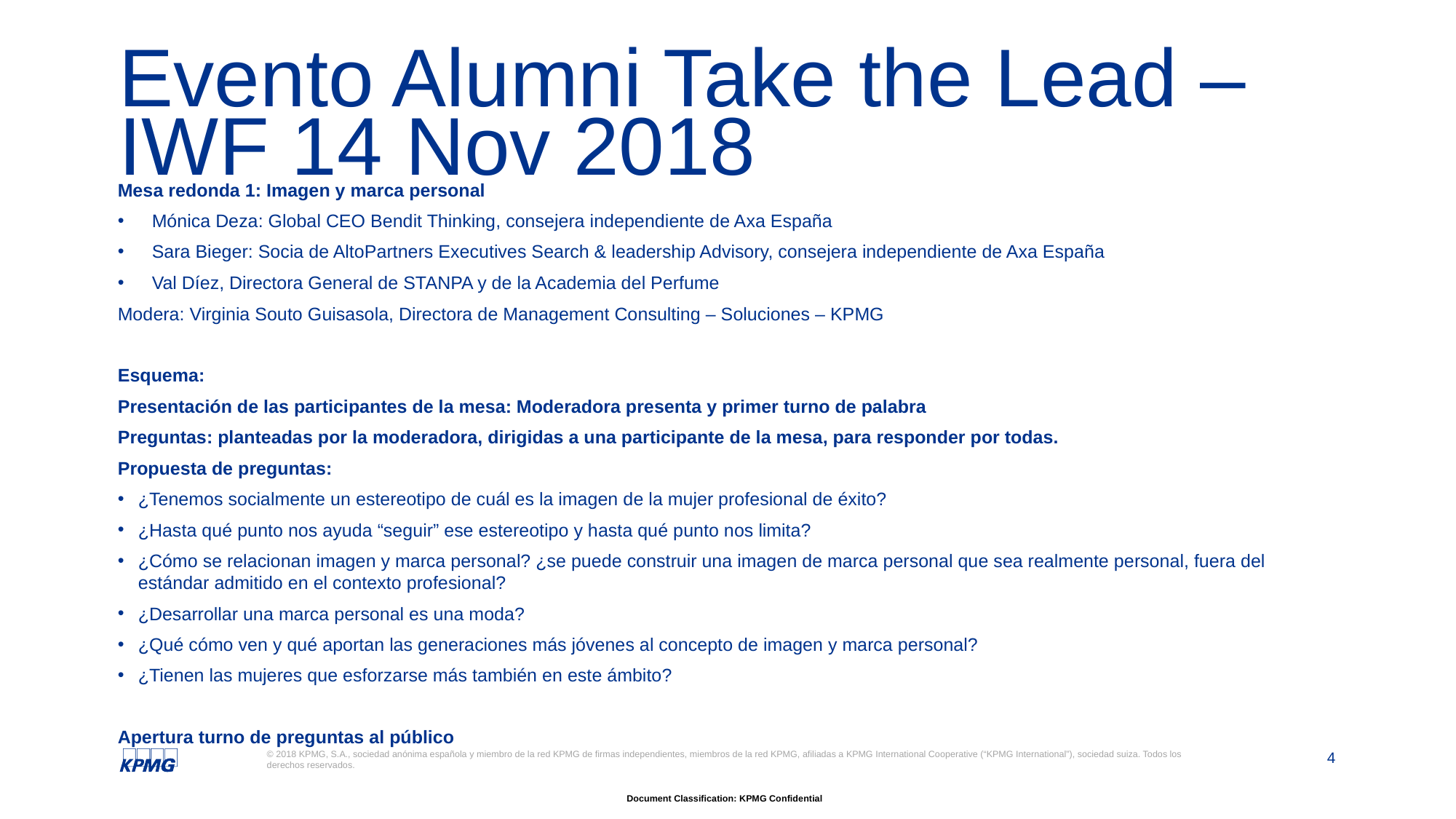

# Evento Alumni Take the Lead – IWF 14 Nov 2018
Mesa redonda 1: Imagen y marca personal
Mónica Deza: Global CEO Bendit Thinking, consejera independiente de Axa España
Sara Bieger: Socia de AltoPartners Executives Search & leadership Advisory, consejera independiente de Axa España
Val Díez, Directora General de STANPA y de la Academia del Perfume
Modera: Virginia Souto Guisasola, Directora de Management Consulting – Soluciones – KPMG

Esquema:
Presentación de las participantes de la mesa: Moderadora presenta y primer turno de palabra
Preguntas: planteadas por la moderadora, dirigidas a una participante de la mesa, para responder por todas.
Propuesta de preguntas:
¿Tenemos socialmente un estereotipo de cuál es la imagen de la mujer profesional de éxito?
¿Hasta qué punto nos ayuda “seguir” ese estereotipo y hasta qué punto nos limita?
¿Cómo se relacionan imagen y marca personal? ¿se puede construir una imagen de marca personal que sea realmente personal, fuera del estándar admitido en el contexto profesional?
¿Desarrollar una marca personal es una moda?
¿Qué cómo ven y qué aportan las generaciones más jóvenes al concepto de imagen y marca personal?
¿Tienen las mujeres que esforzarse más también en este ámbito?

Apertura turno de preguntas al público